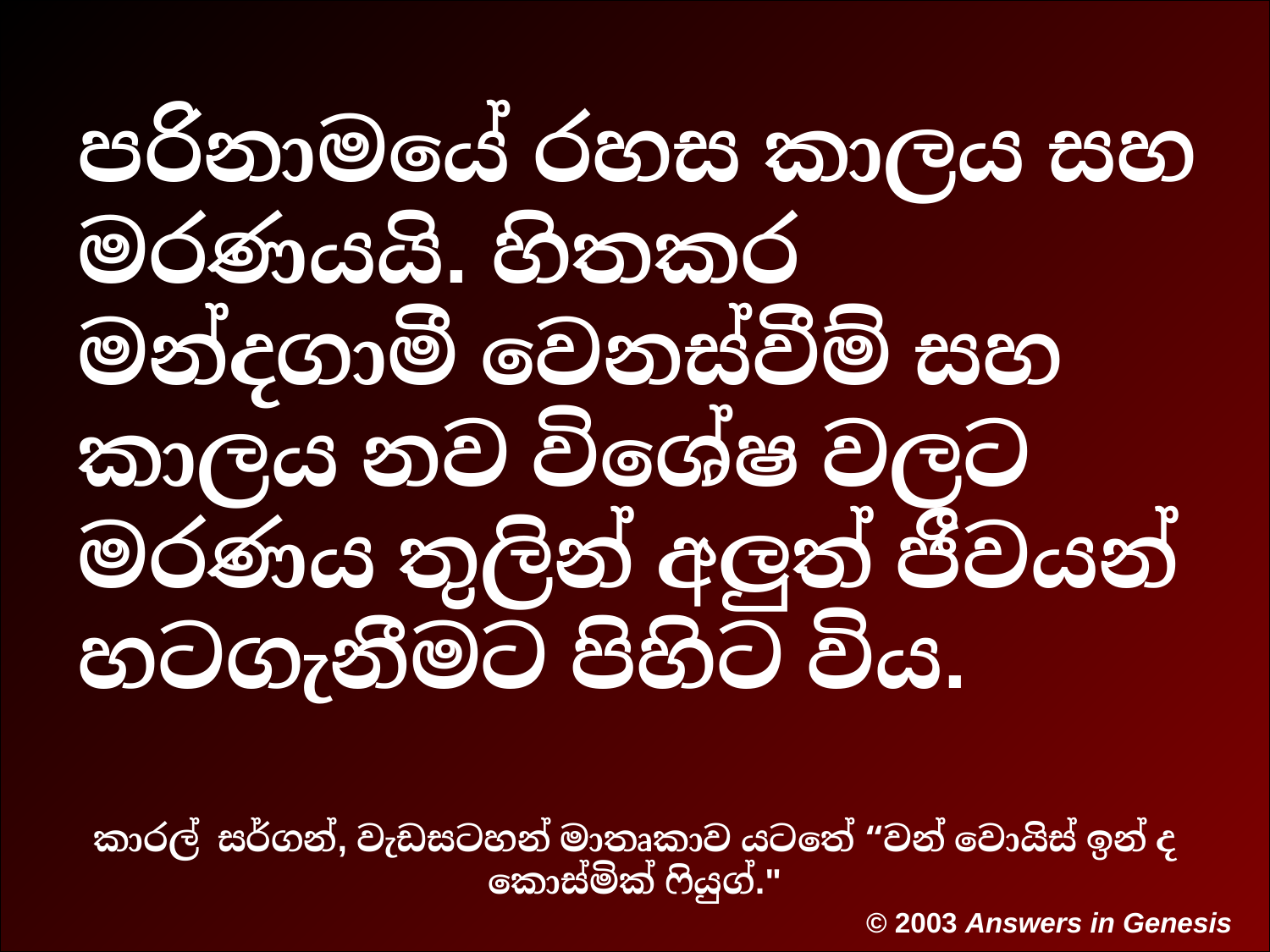

# Q335-Sagan 00434
පරිනාමයේ රහස කාලය සහ මරණයයි. හිතකර මන්දගාමී වෙනස්වීම් සහ කාලය නව විශේෂ වලට මරණය තුලින් අලුත් ජීවයන් හටගැනීමට පිහිට විය.
කාරල්  සර්ගන්, වැඩසටහන් මාතෘකාව යටතේ “වන් වොයිස් ඉන් ද කොස්මික් ෆියුග්."
© 2003 Answers in Genesis